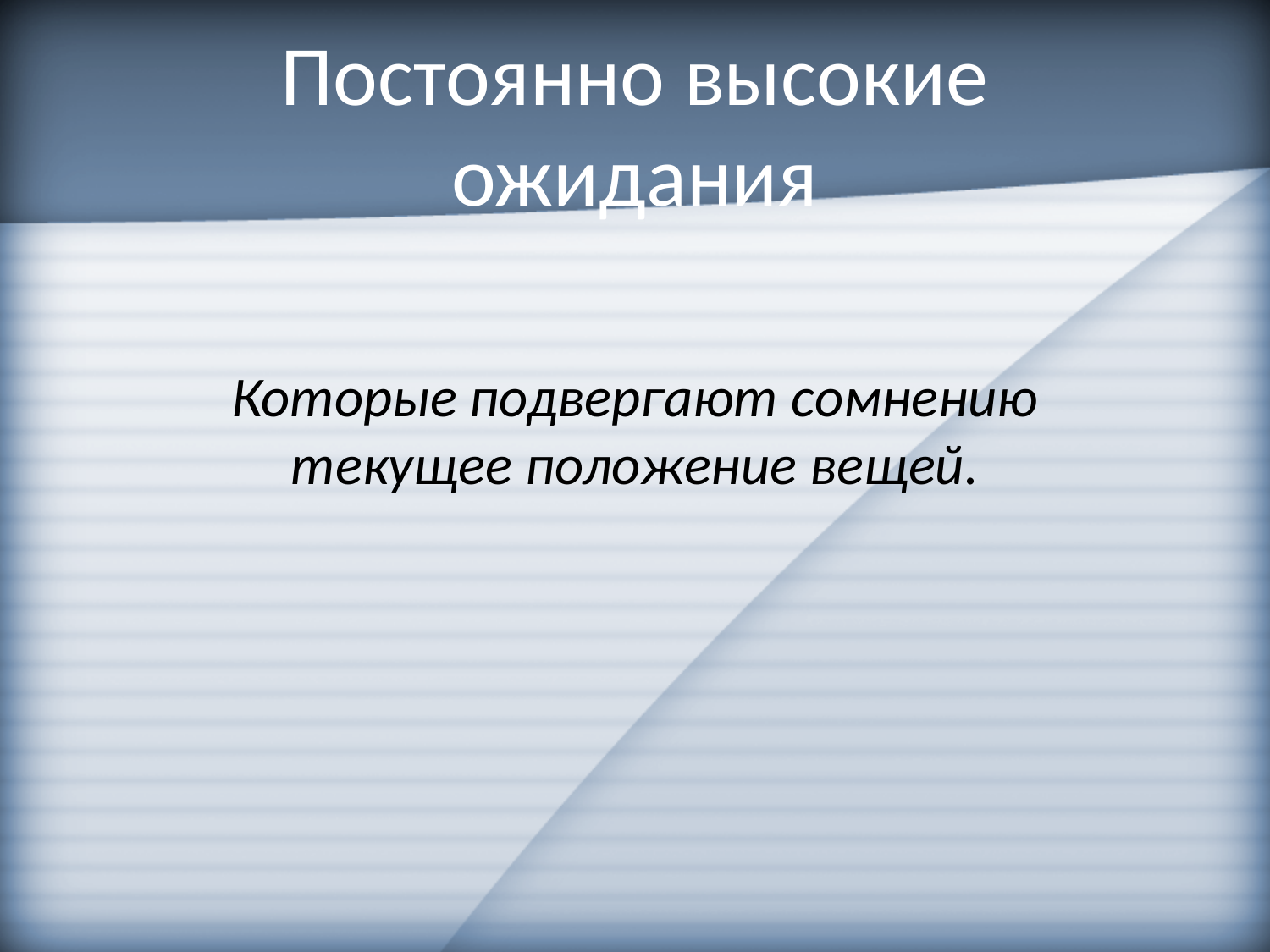

# Постоянно высокие ожидания
Которые подвергают сомнению текущее положение вещей.